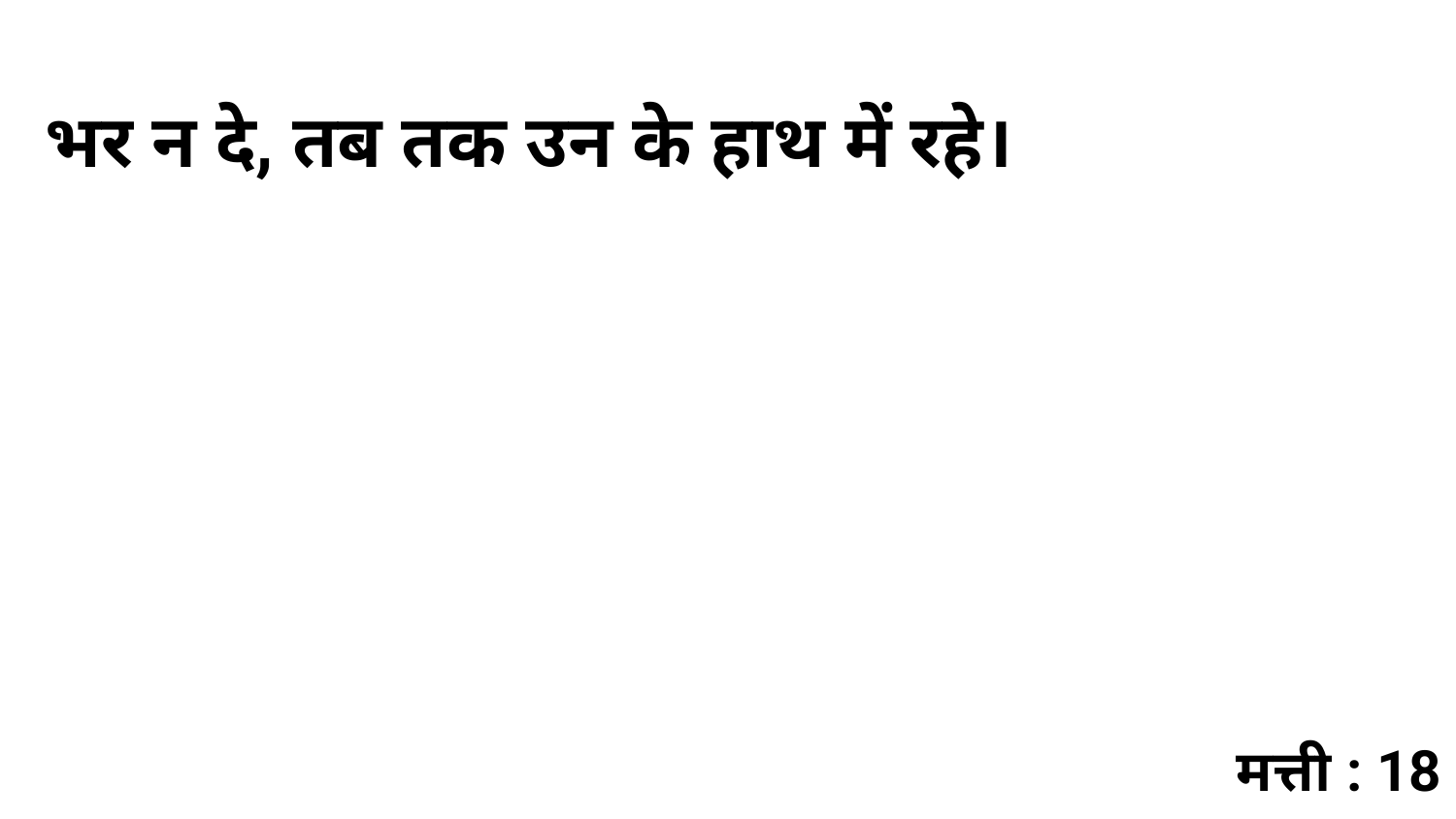

भर न दे, तब तक उन के हाथ में रहे।
मत्ती : 18